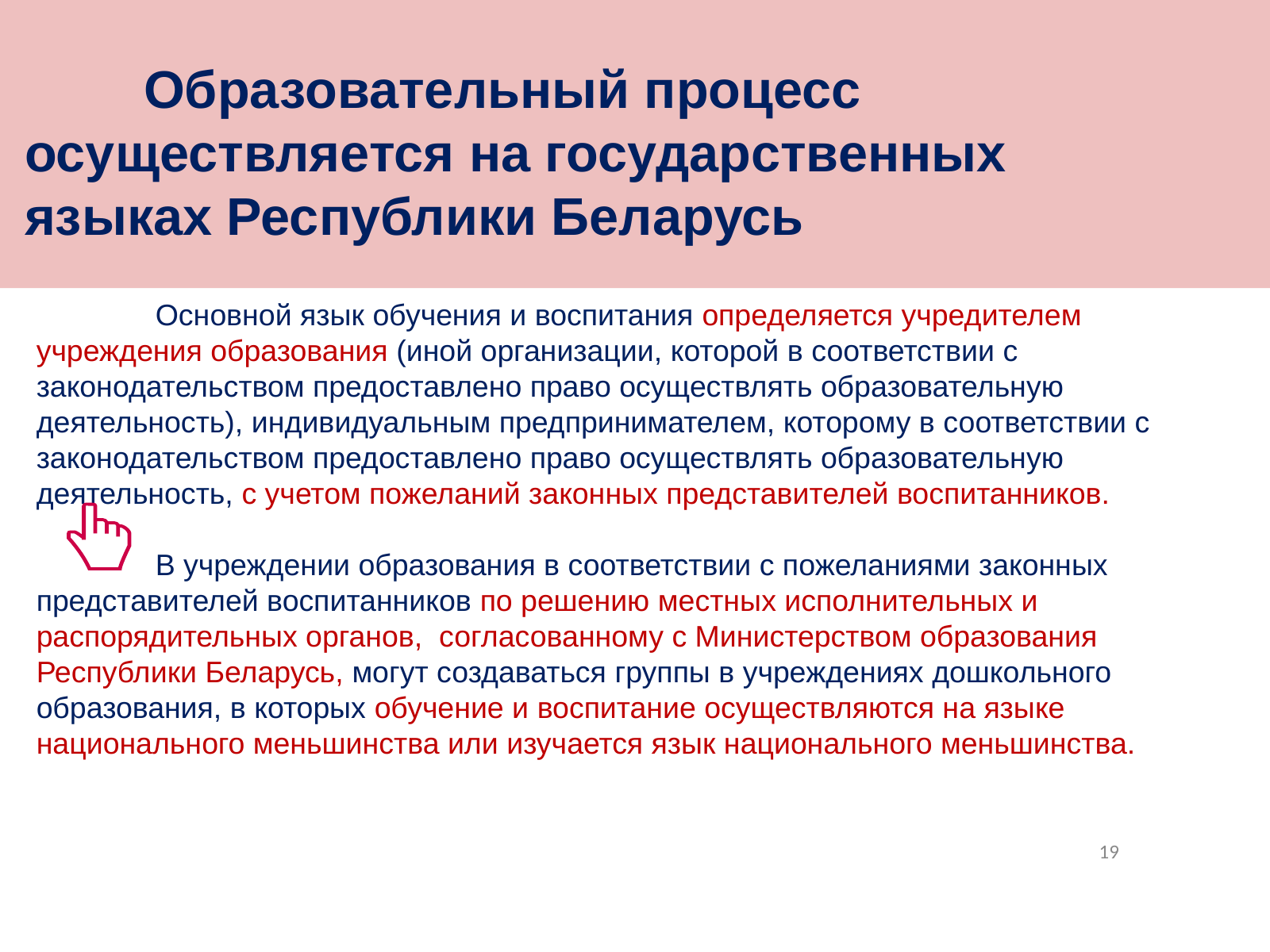

Образовательный процесс осуществляется на государственных языках Республики Беларусь

	Основной язык обучения и воспитания определяется учредителем
учреждения образования (иной организации, которой в соответствии с законодательством предоставлено право осуществлять образовательную деятельность), индивидуальным предпринимателем, которому в соответствии с законодательством предоставлено право осуществлять образовательную деятельность, с учетом пожеланий законных представителей воспитанников.

	В учреждении образования в соответствии с пожеланиями законных представителей воспитанников по решению местных исполнительных и распорядительных органов,  согласованному с Министерством образования Республики Беларусь, могут создаваться группы в учреждениях дошкольного образования, в которых обучение и воспитание осуществляются на языке национального меньшинства или изучается язык национального меньшинства.

.

19